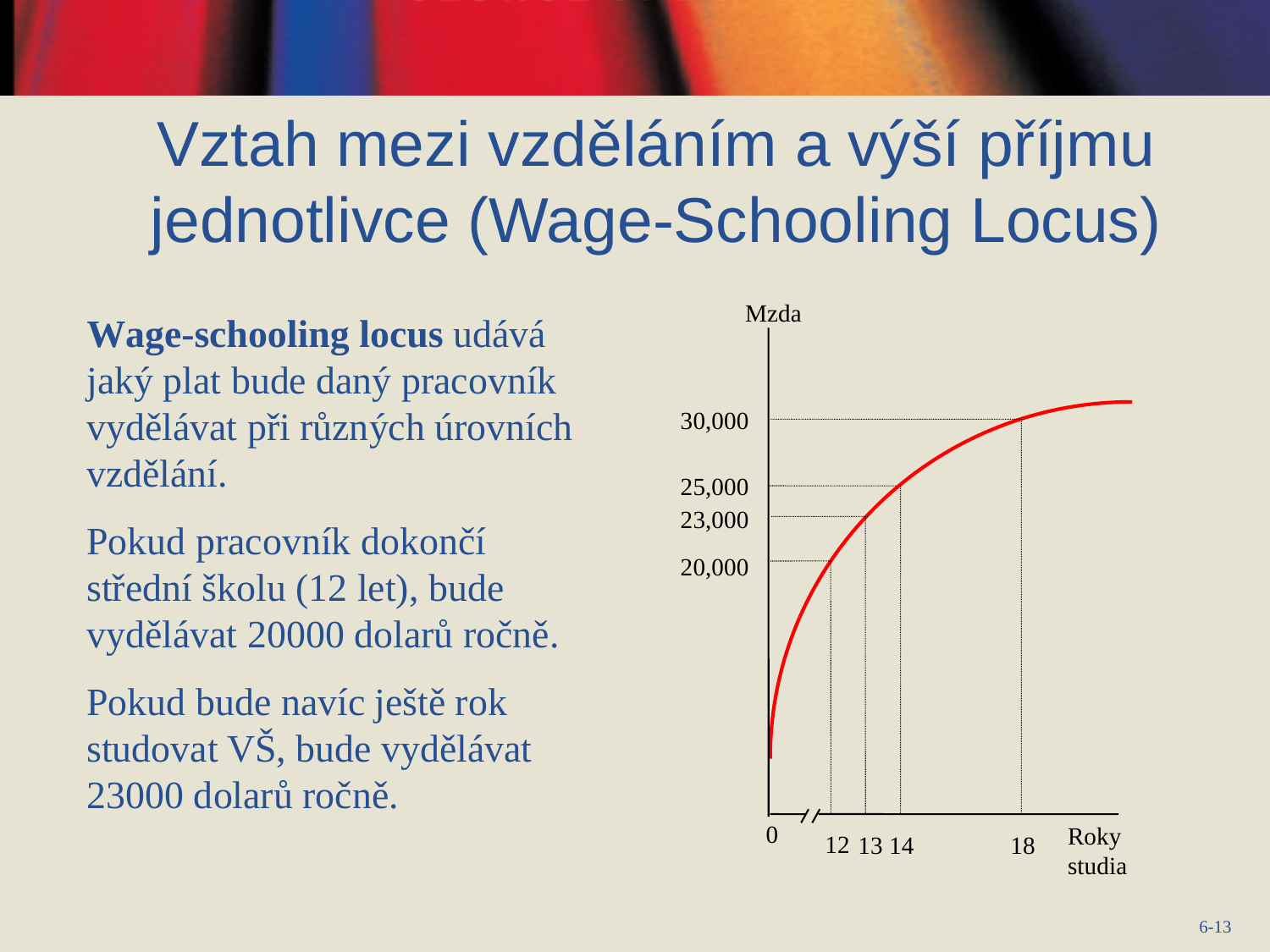

Vztah mezi vzděláním a výší příjmu jednotlivce (Wage-Schooling Locus)
Mzda

30,000

25,000

23,000

20,000

0
Roky studia
12
13
14
18

Wage-schooling locus udává jaký plat bude daný pracovník vydělávat při různých úrovních vzdělání.
Pokud pracovník dokončí střední školu (12 let), bude vydělávat 20000 dolarů ročně.
Pokud bude navíc ještě rok studovat VŠ, bude vydělávat 23000 dolarů ročně.